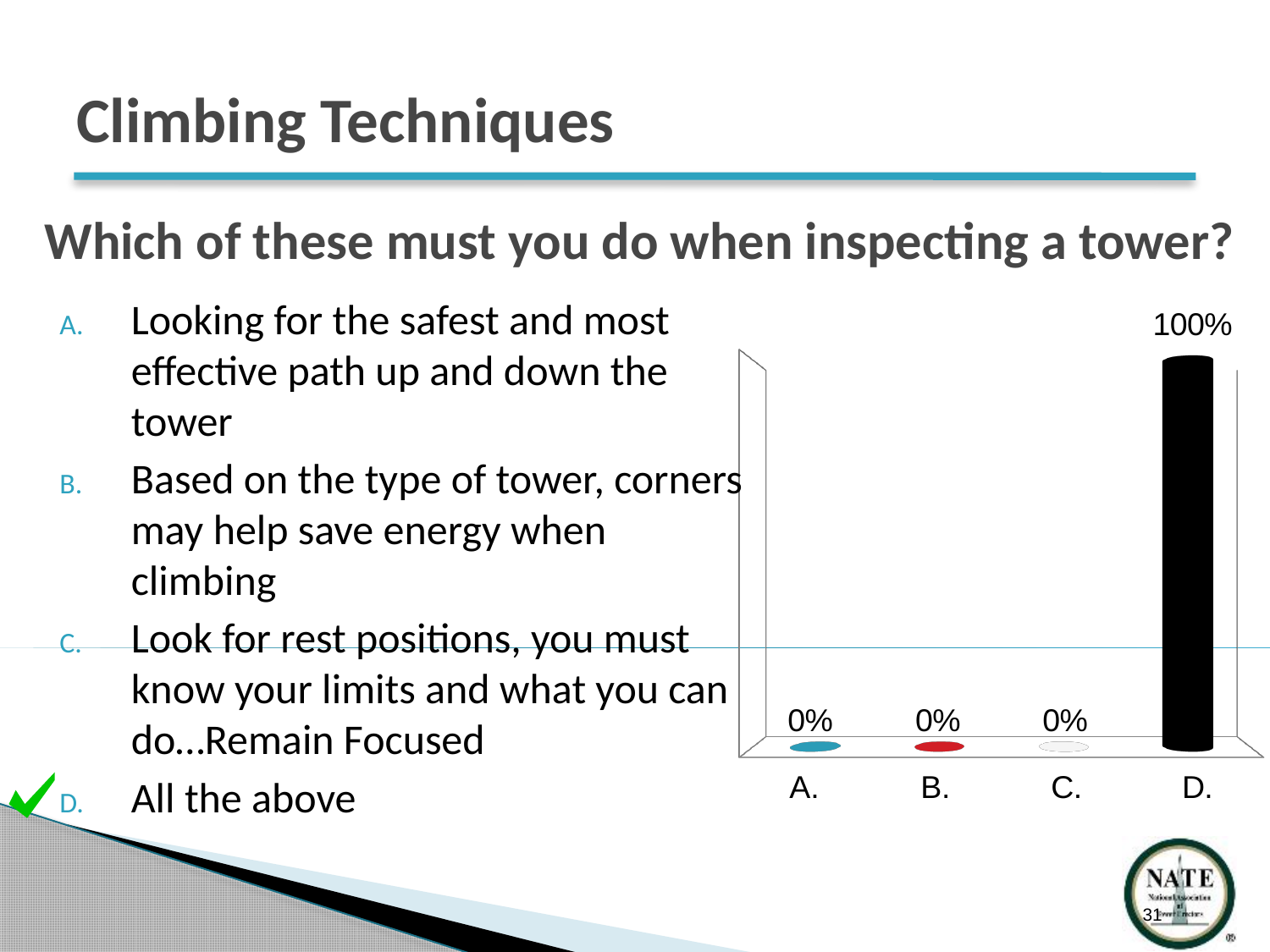

Climbing Techniques
# Which of these must you do when inspecting a tower?
Looking for the safest and most effective path up and down the tower
Based on the type of tower, corners may help save energy when climbing
Look for rest positions, you must know your limits and what you can do…Remain Focused
All the above

[unsupported chart]

31